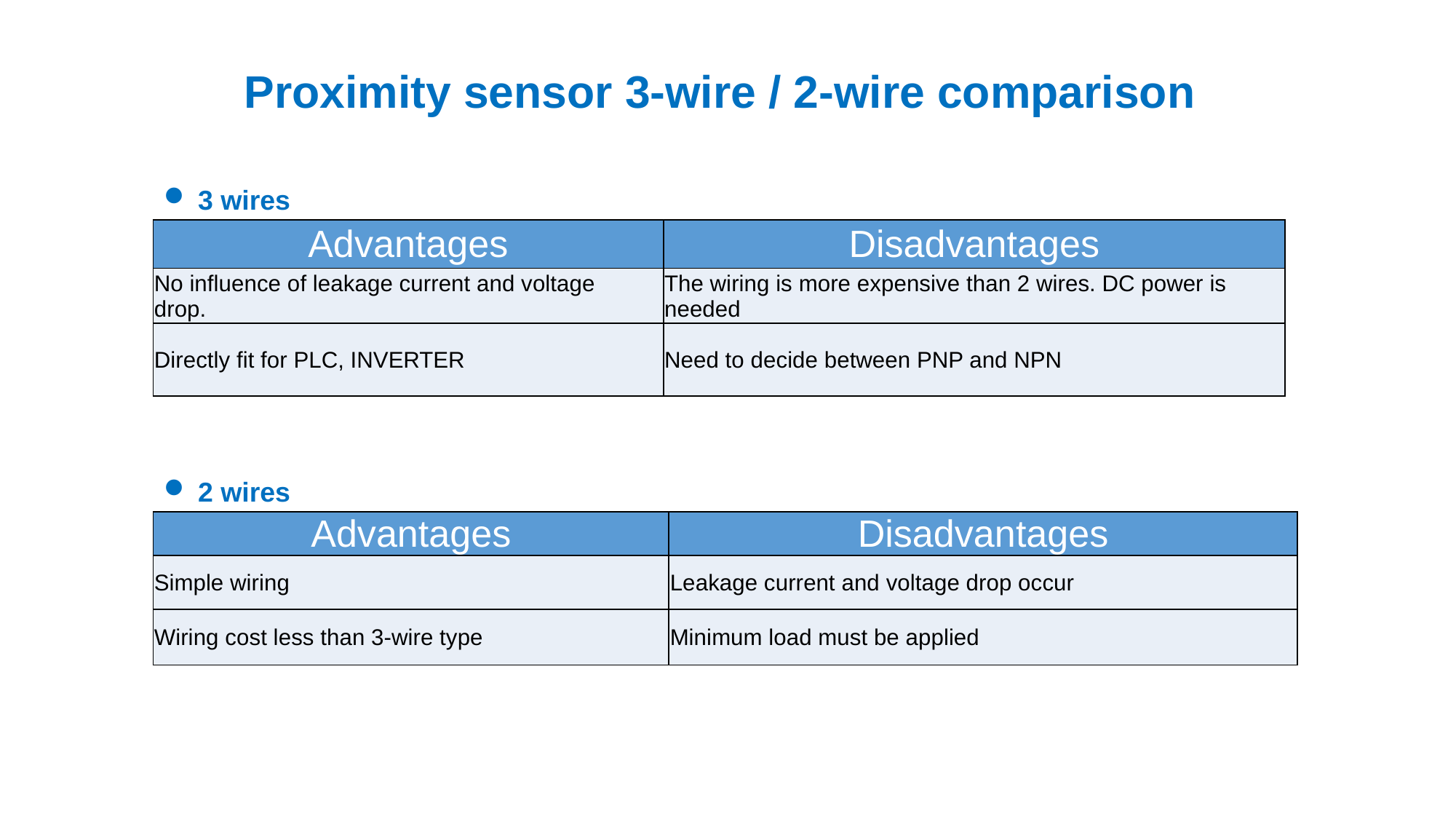

# Proximity sensor 3-wire / 2-wire comparison
3 wires
| Advantages | Disadvantages |
| --- | --- |
| No influence of leakage current and voltage drop. | The wiring is more expensive than 2 wires. DC power is needed |
| Directly fit for PLC, INVERTER | Need to decide between PNP and NPN |
2 wires
| Advantages | Disadvantages |
| --- | --- |
| Simple wiring | Leakage current and voltage drop occur |
| Wiring cost less than 3-wire type | Minimum load must be applied |